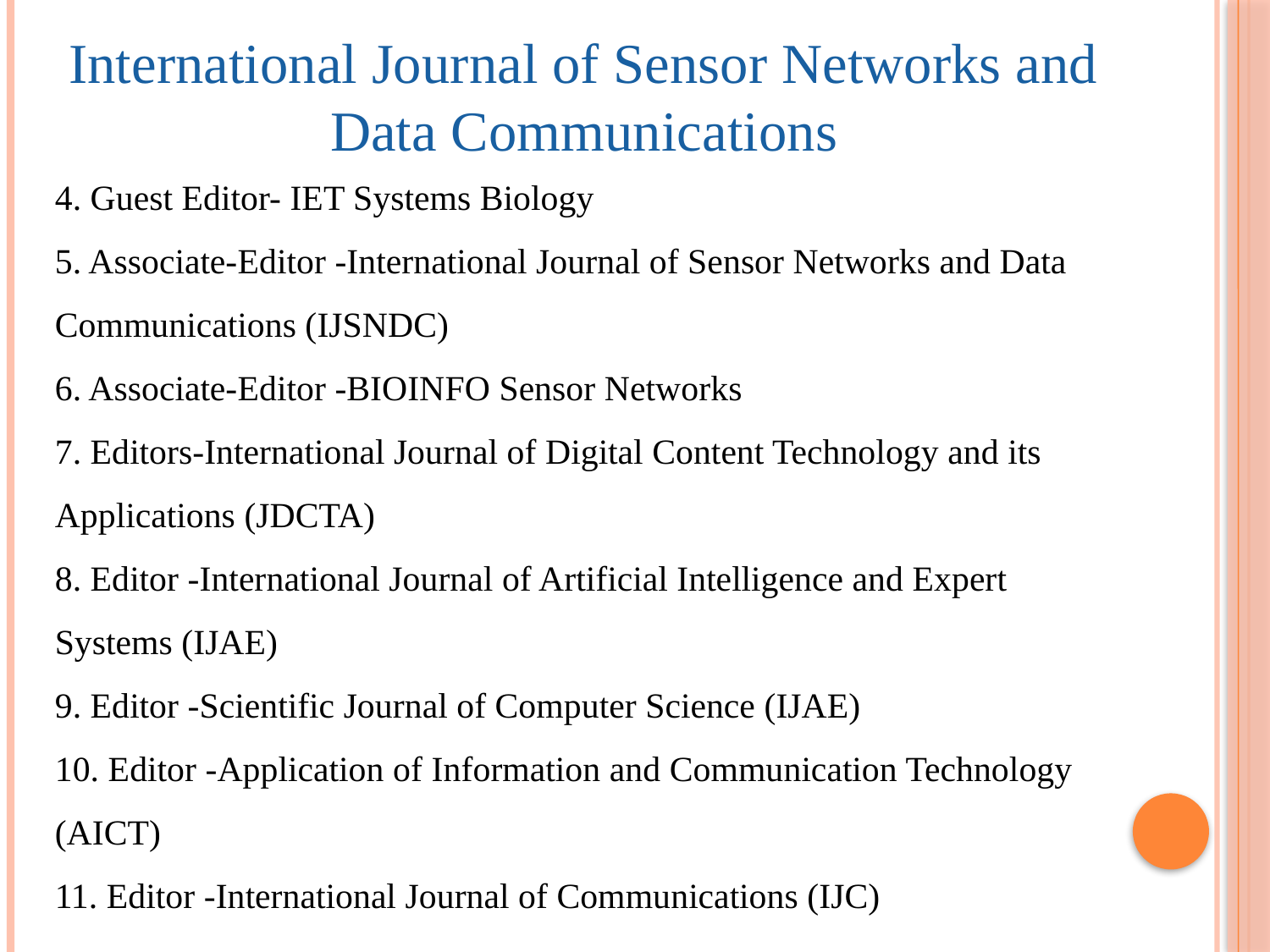

International Journal of Sensor Networks and Data Communications
4. Guest Editor- IET Systems Biology
5. Associate-Editor -International Journal of Sensor Networks and Data Communications (IJSNDC)
6. Associate-Editor -BIOINFO Sensor Networks
7. Editors-International Journal of Digital Content Technology and its Applications (JDCTA)
8. Editor -International Journal of Artificial Intelligence and Expert Systems (IJAE)
9. Editor -Scientific Journal of Computer Science (IJAE)
10. Editor -Application of Information and Communication Technology (AICT)
11. Editor -International Journal of Communications (IJC)